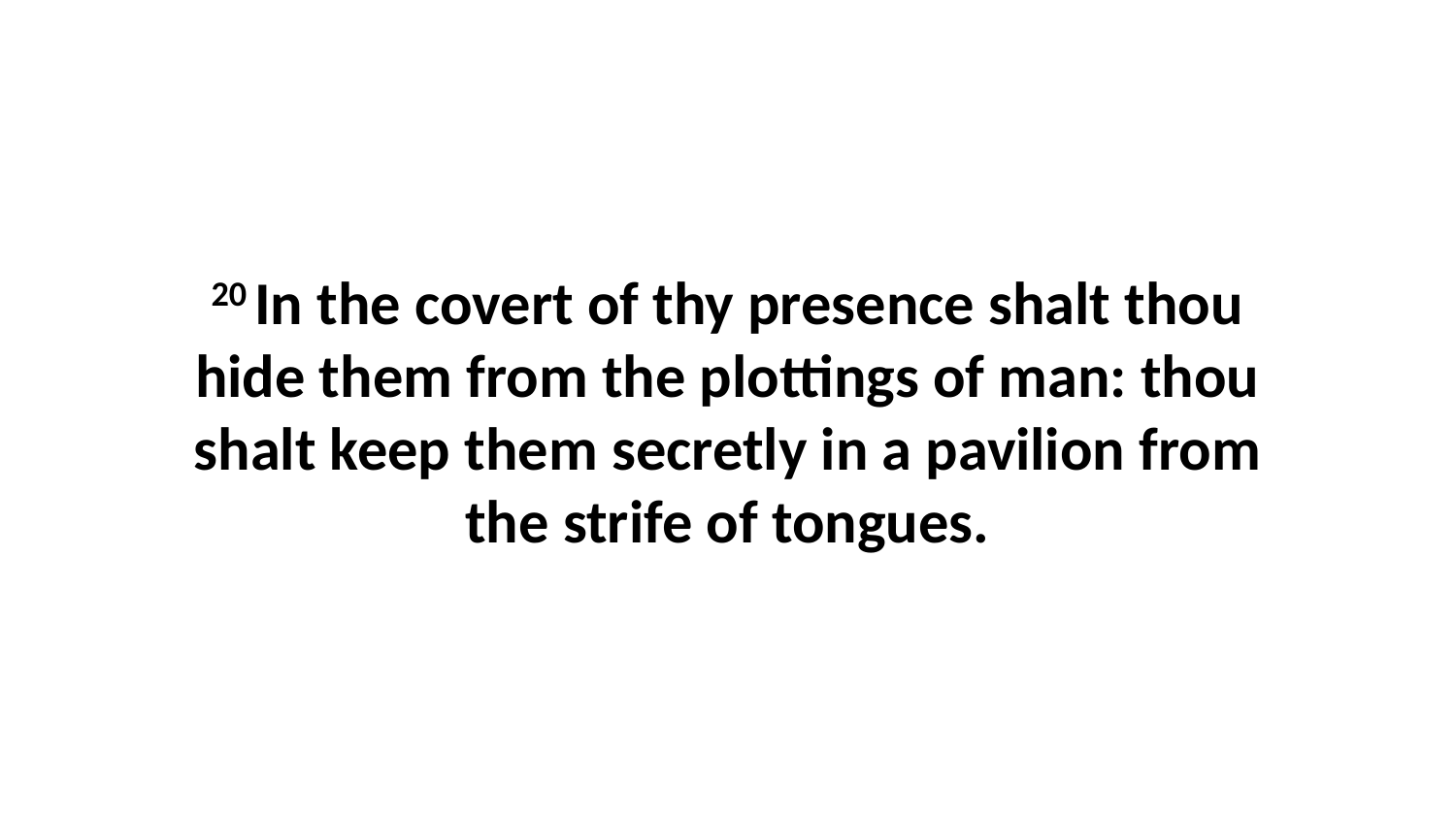

20 In the covert of thy presence shalt thou hide them from the plottings of man: thou shalt keep them secretly in a pavilion from the strife of tongues.